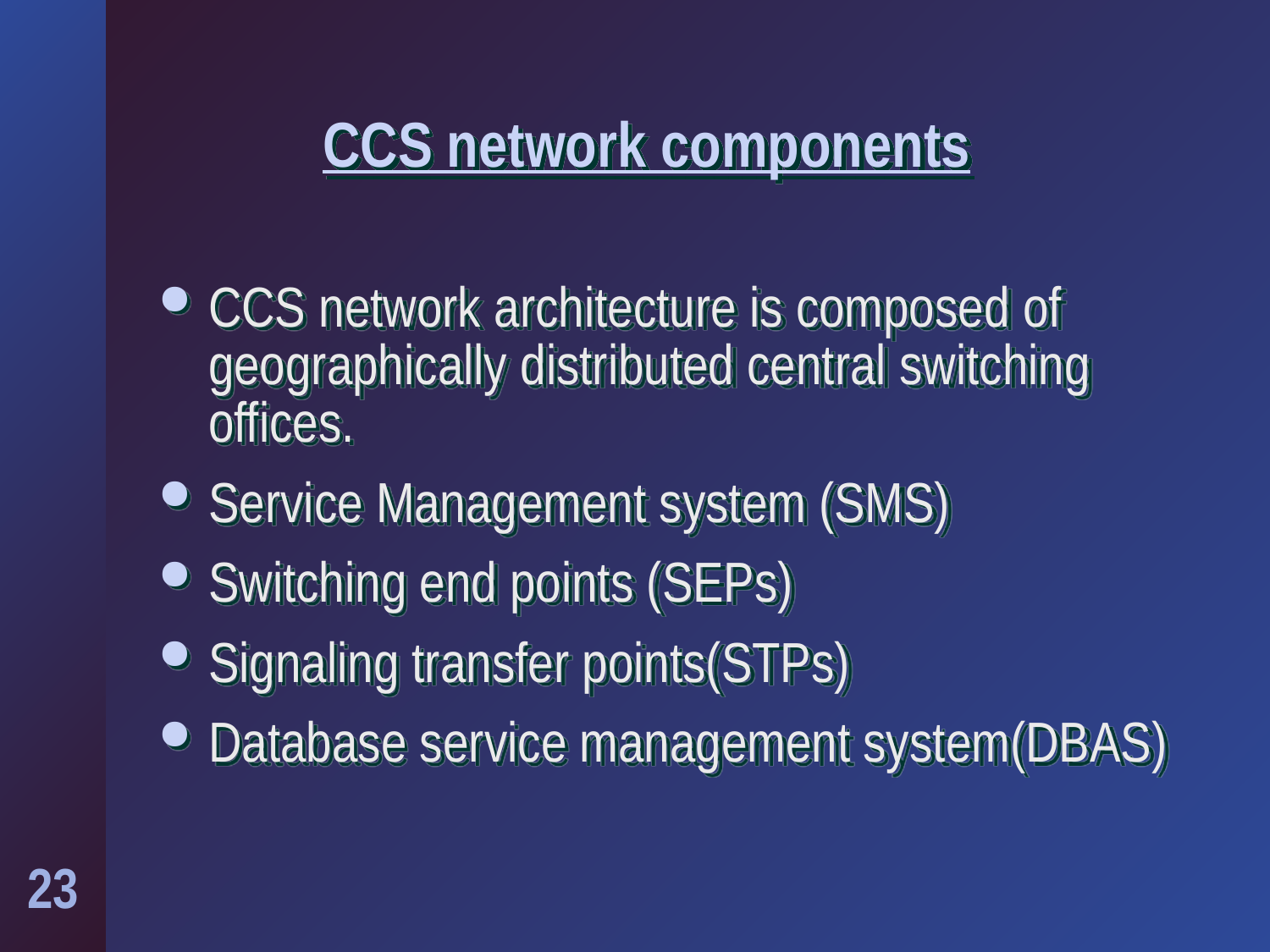

# CCS network components
CCS network architecture is composed of geographically distributed central switching offices.
Service Management system (SMS)
Switching end points (SEPs)
Signaling transfer points(STPs)
Database service management system(DBAS)